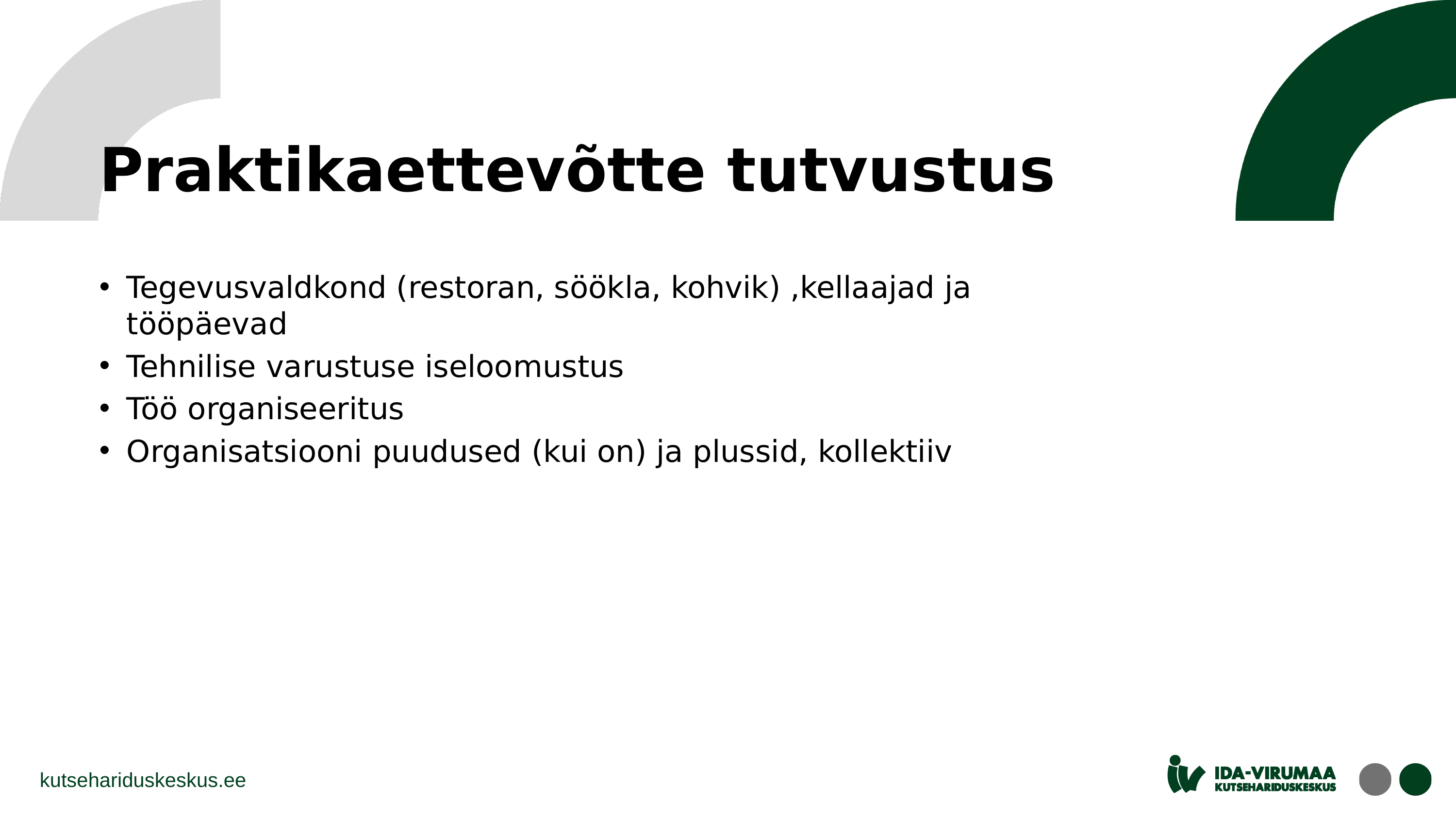

# Praktikaettevõtte tutvustus
Tegevusvaldkond (restoran, söökla, kohvik) ,kellaajad ja tööpäevad
Tehnilise varustuse iseloomustus
Töö organiseeritus
Organisatsiooni puudused (kui on) ja plussid, kollektiiv